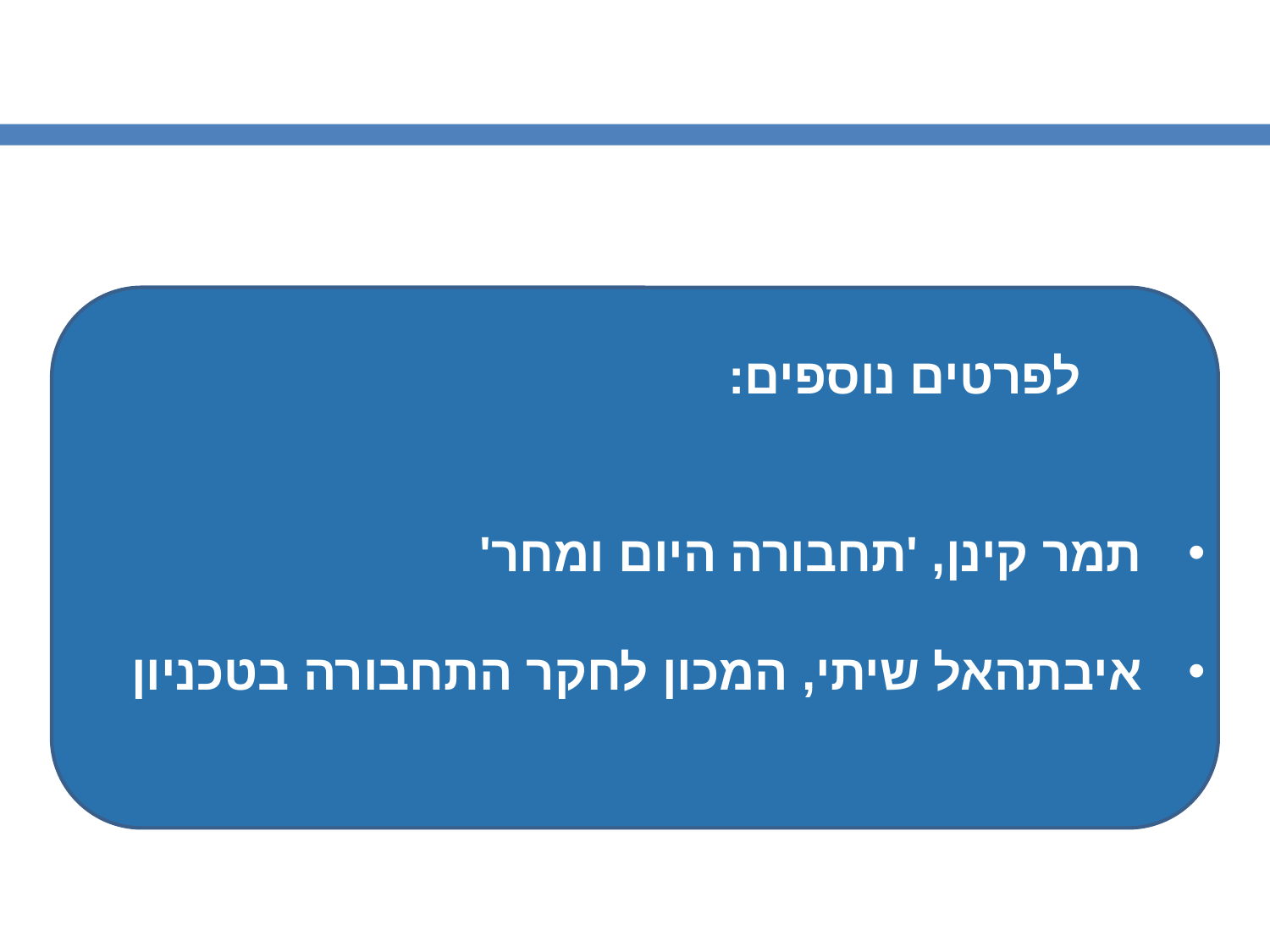

לפרטים נוספים:

תמר קינן, 'תחבורה היום ומחר'

איבתהאל שיתי, המכון לחקר התחבורה בטכניון